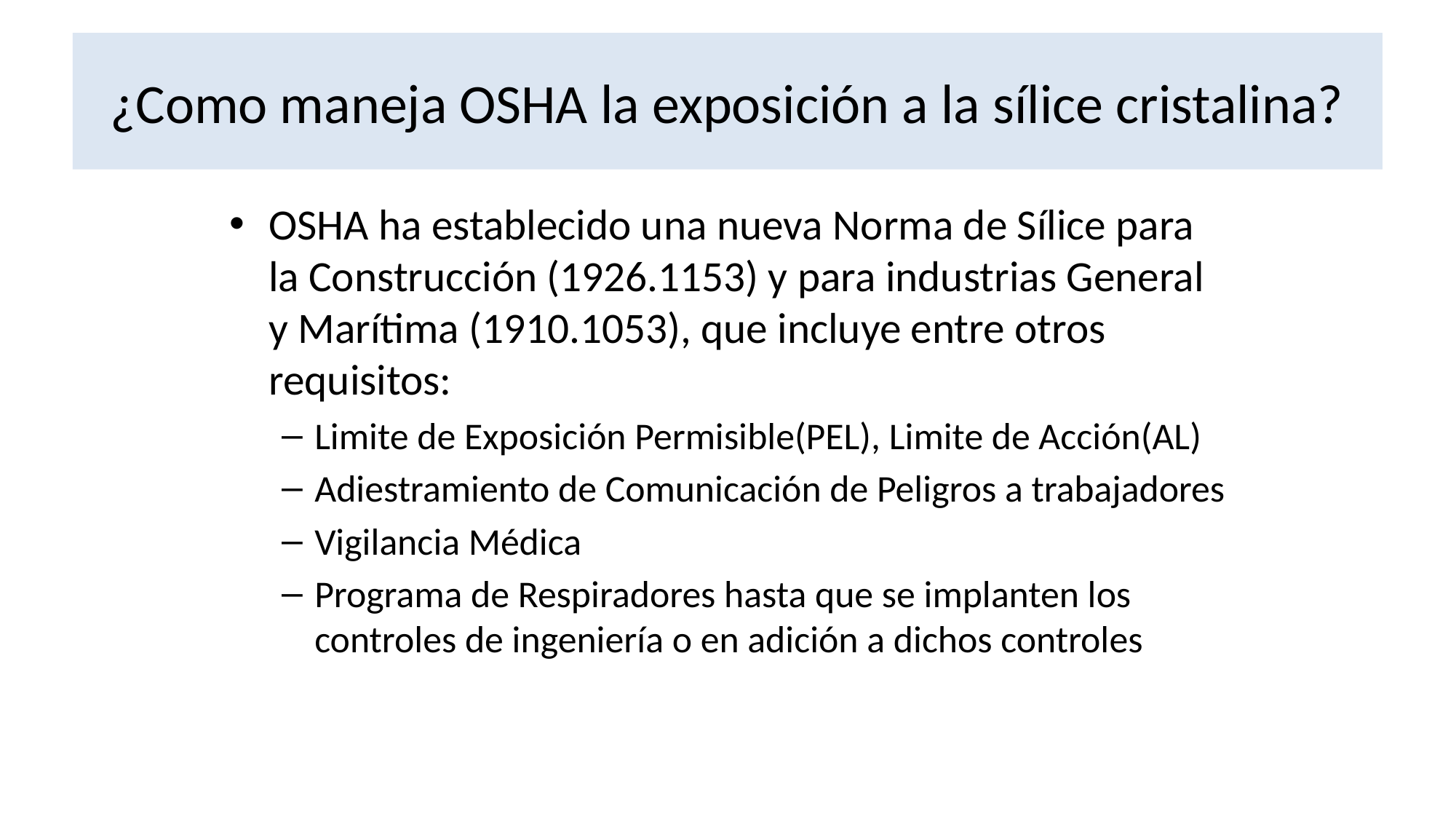

# ¿Como maneja OSHA la exposición a la sílice cristalina?
OSHA ha establecido una nueva Norma de Sílice para  la Construcción (1926.1153) y para industrias General y Marítima (1910.1053), que incluye entre otros requisitos:
Limite de Exposición Permisible(PEL), Limite de Acción(AL)
Adiestramiento de Comunicación de Peligros a trabajadores
Vigilancia Médica
Programa de Respiradores hasta que se implanten los controles de ingeniería o en adición a dichos controles